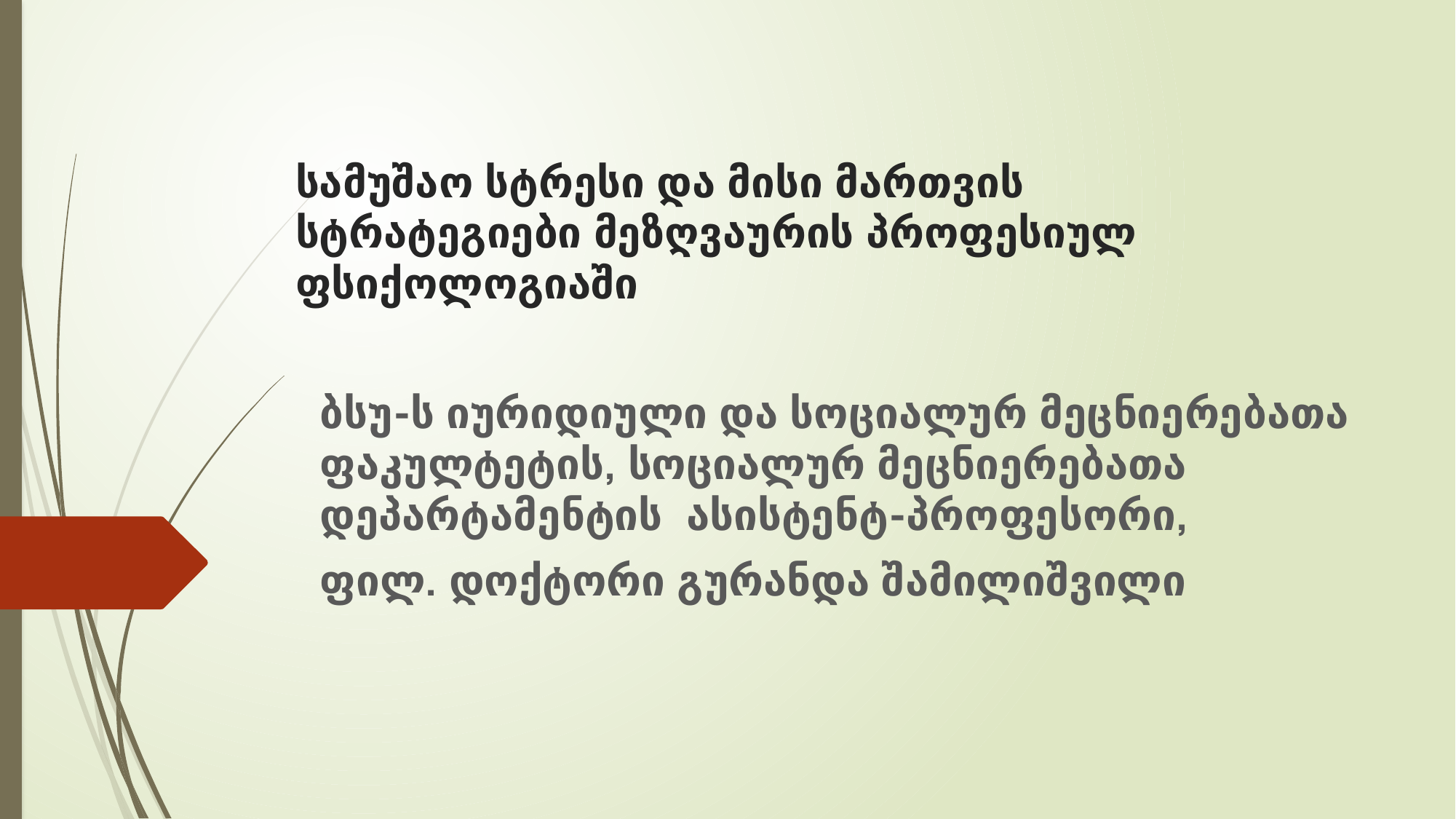

# სამუშაო სტრესი და მისი მართვის სტრატეგიები მეზღვაურის პროფესიულ ფსიქოლოგიაში
ბსუ-ს იურიდიული და სოციალურ მეცნიერებათა ფაკულტეტის, სოციალურ მეცნიერებათა დეპარტამენტის  ასისტენტ-პროფესორი,
ფილ. დოქტორი გურანდა შამილიშვილი